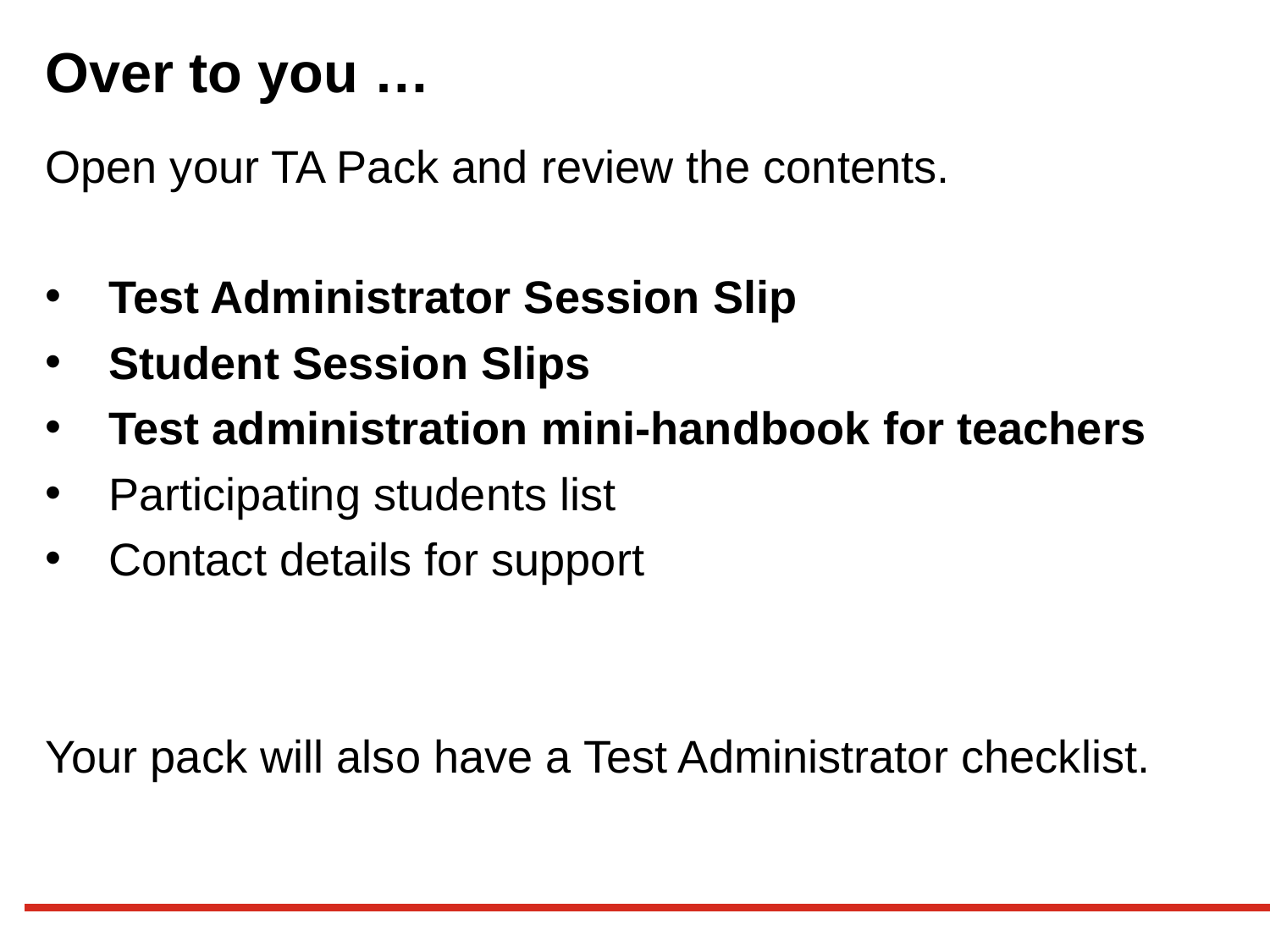

# Over to you …
Open your TA Pack and review the contents.

Test Administrator Session Slip
Student Session Slips
Test administration mini-handbook for teachers
Participating students list
Contact details for support

Your pack will also have a Test Administrator checklist.